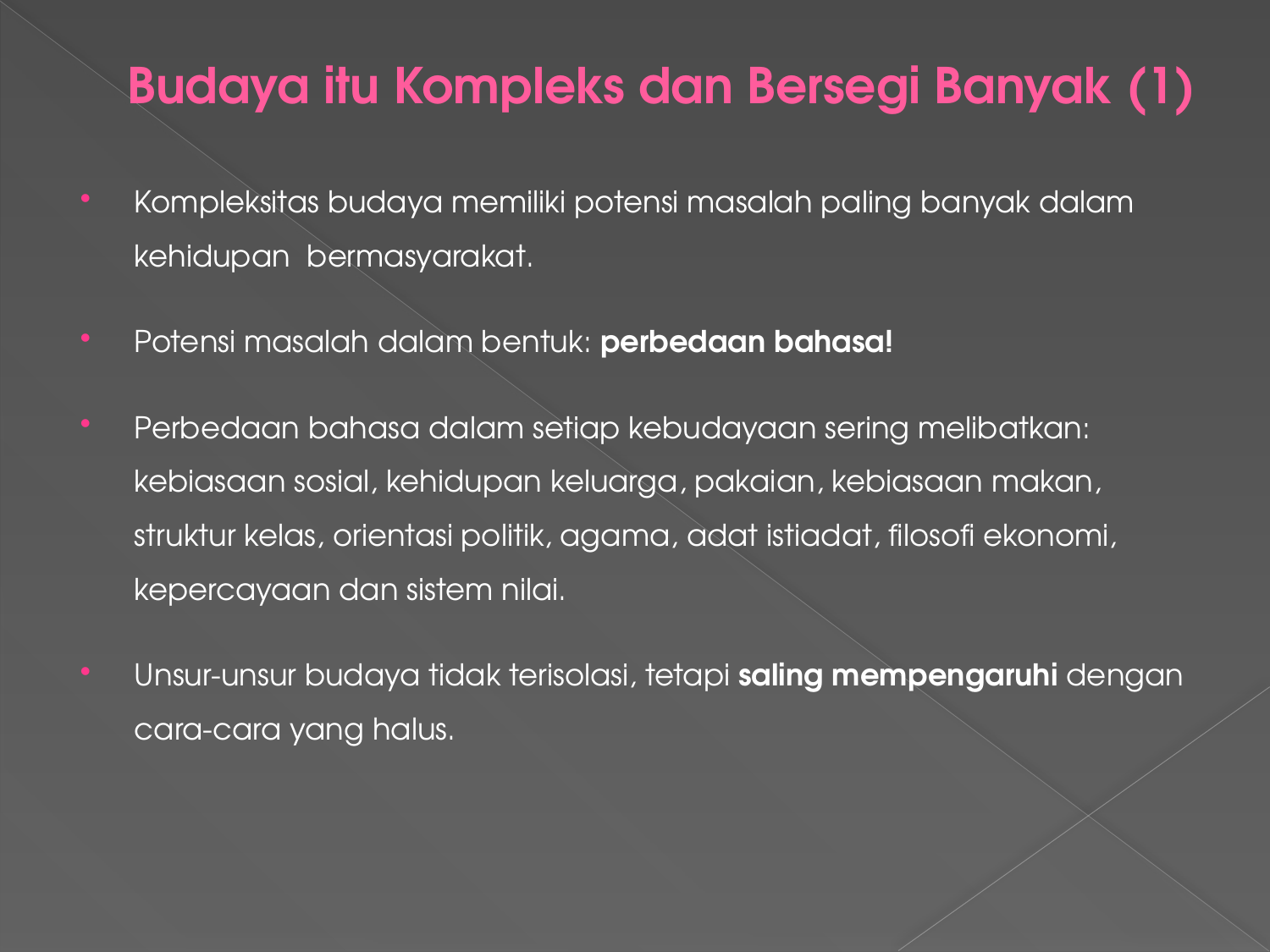

# Budaya itu Kompleks dan Bersegi Banyak (1)
Kompleksitas budaya memiliki potensi masalah paling banyak dalam kehidupan  bermasyarakat.
Potensi masalah dalam bentuk: perbedaan bahasa!
Perbedaan bahasa dalam setiap kebudayaan sering melibatkan: kebiasaan sosial, kehidupan keluarga, pakaian, kebiasaan makan, struktur kelas, orientasi politik, agama, adat istiadat, filosofi ekonomi, kepercayaan dan sistem nilai.
Unsur-unsur budaya tidak terisolasi, tetapi saling mempengaruhi dengan cara-cara yang halus.